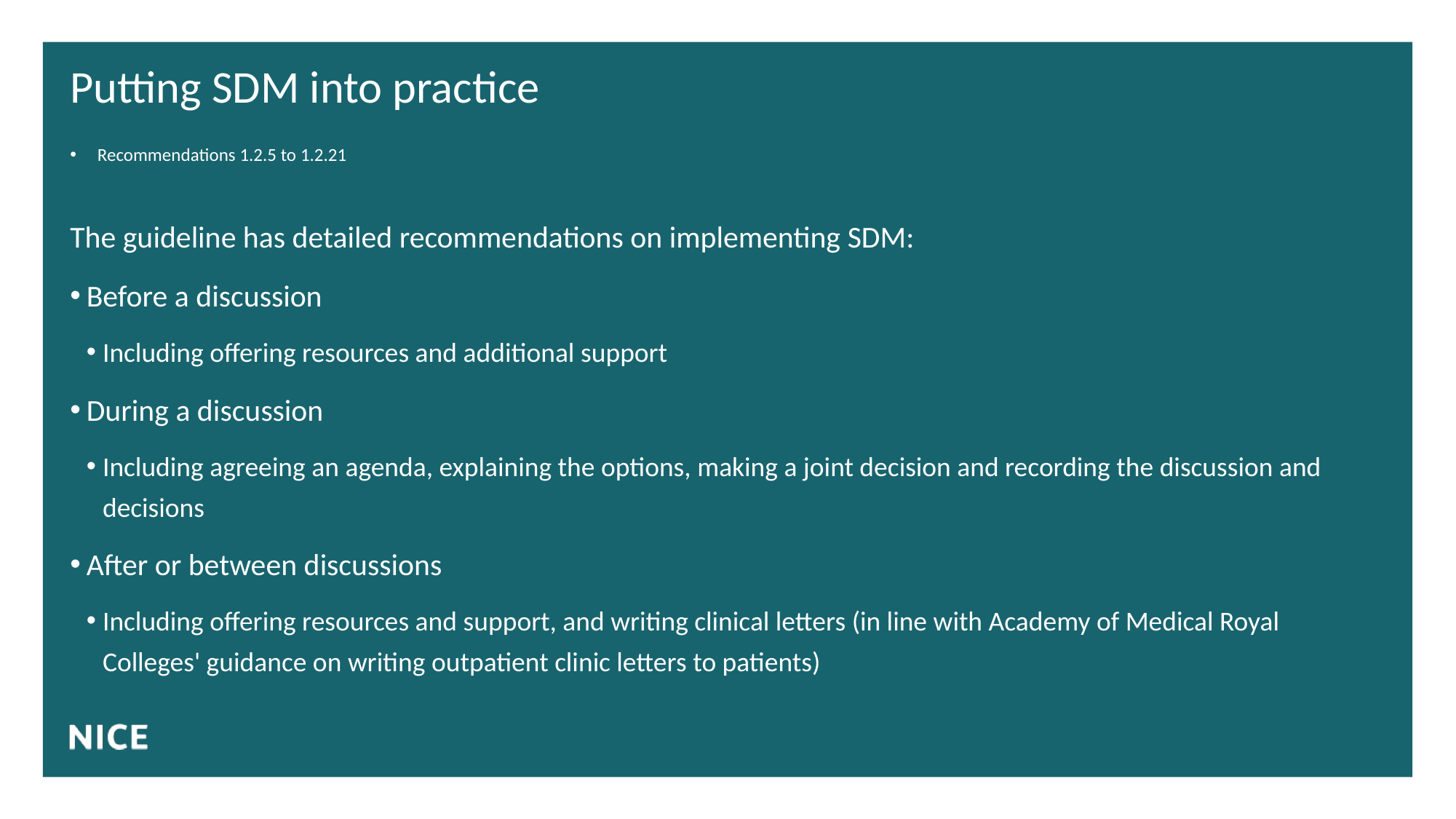

# Putting SDM into practice
Recommendations 1.2.5 to 1.2.21
The guideline has detailed recommendations on implementing SDM:
Before a discussion
Including offering resources and additional support
During a discussion
Including agreeing an agenda, explaining the options, making a joint decision and recording the discussion and decisions
After or between discussions
Including offering resources and support, and writing clinical letters (in line with Academy of Medical Royal Colleges' guidance on writing outpatient clinic letters to patients)